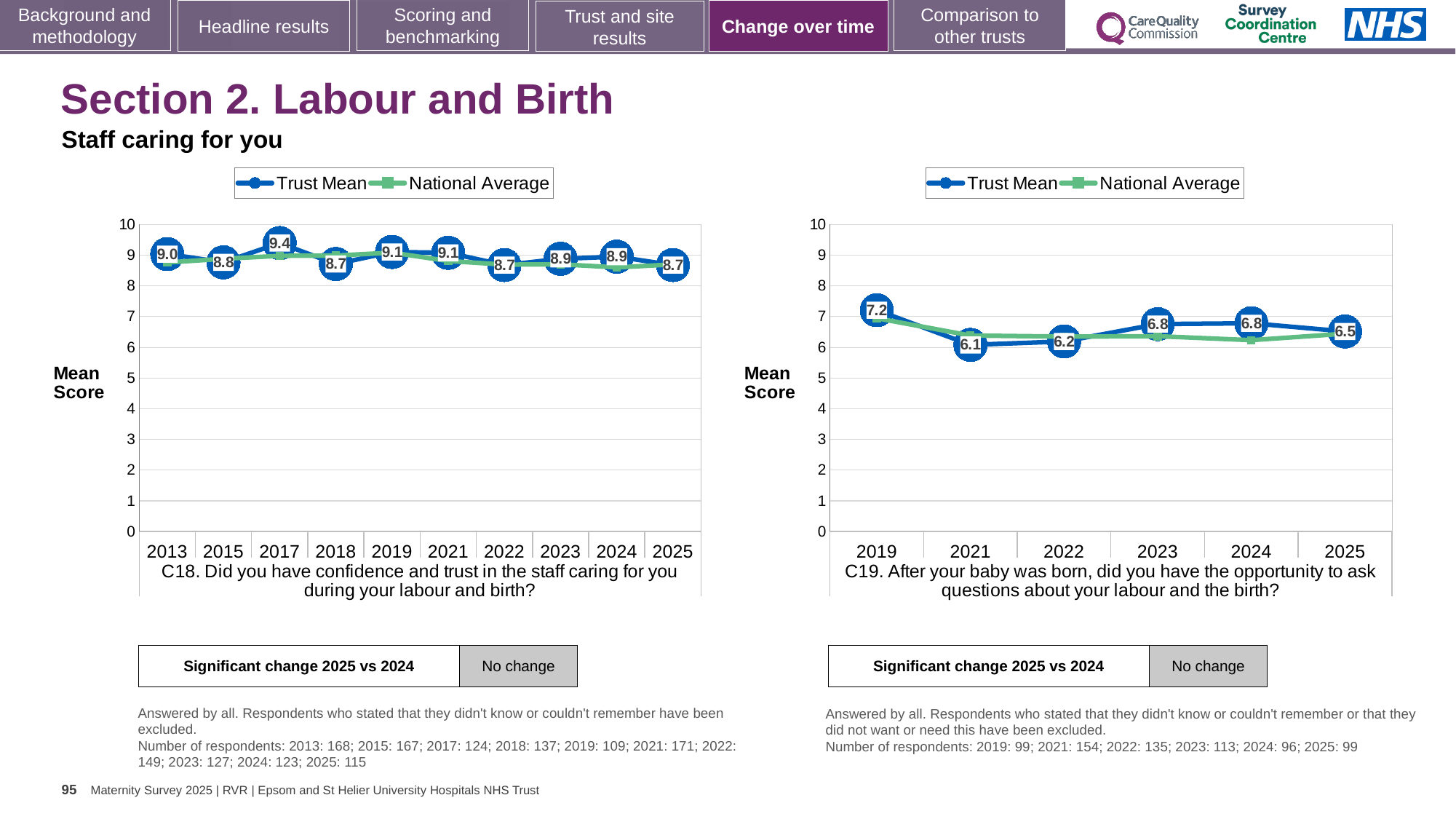

# Section 2. Labour and Birth
Staff caring for you

### Chart

| Category | Trust Mean | National Average |
|---|---|---|
| 2013 | 9.035157134234915 | 8.759939593978245 |
| 2015 | 8.765767448939043 | 8.881312455726837 |
| 2017 | 9.392159990336387 | 8.976844125233773 |
| 2018 | 8.710285023588169 | 8.984602948726382 |
| 2019 | 9.102191319179049 | 9.081263209934594 |
| 2021 | 9.07573266957607 | 8.810468651464193 |
| 2022 | 8.676150310919457 | 8.690830189851948 |
| 2023 | 8.880177275422724 | 8.700518885108565 |
| 2024 | 8.949666667221132 | 8.60076591710519 |
| 2025 | 8.676026713651563 | 8.696035202862738 |

### Chart

| Category | Trust Mean | National Average |
|---|---|---|
| 2019 | 7.206863062104919 | 6.945709072148547 |
| 2021 | 6.078226235517183 | 6.383286297035538 |
| 2022 | 6.190659234977204 | 6.346473399303796 |
| 2023 | 6.755374870189309 | 6.360369720697447 |
| 2024 | 6.782741734498564 | 6.232410519039484 |
| 2025 | 6.515934433222781 | 6.444092981013608 |
| Significant change 2025 vs 2024 | No change |
| --- | --- |
| Significant change 2025 vs 2024 | No change |
| --- | --- |
Answered by all. Respondents who stated that they didn't know or couldn't remember have been excluded.
Number of respondents: 2013: 168; 2015: 167; 2017: 124; 2018: 137; 2019: 109; 2021: 171; 2022: 149; 2023: 127; 2024: 123; 2025: 115
Answered by all. Respondents who stated that they didn't know or couldn't remember or that they did not want or need this have been excluded.
Number of respondents: 2019: 99; 2021: 154; 2022: 135; 2023: 113; 2024: 96; 2025: 99
95